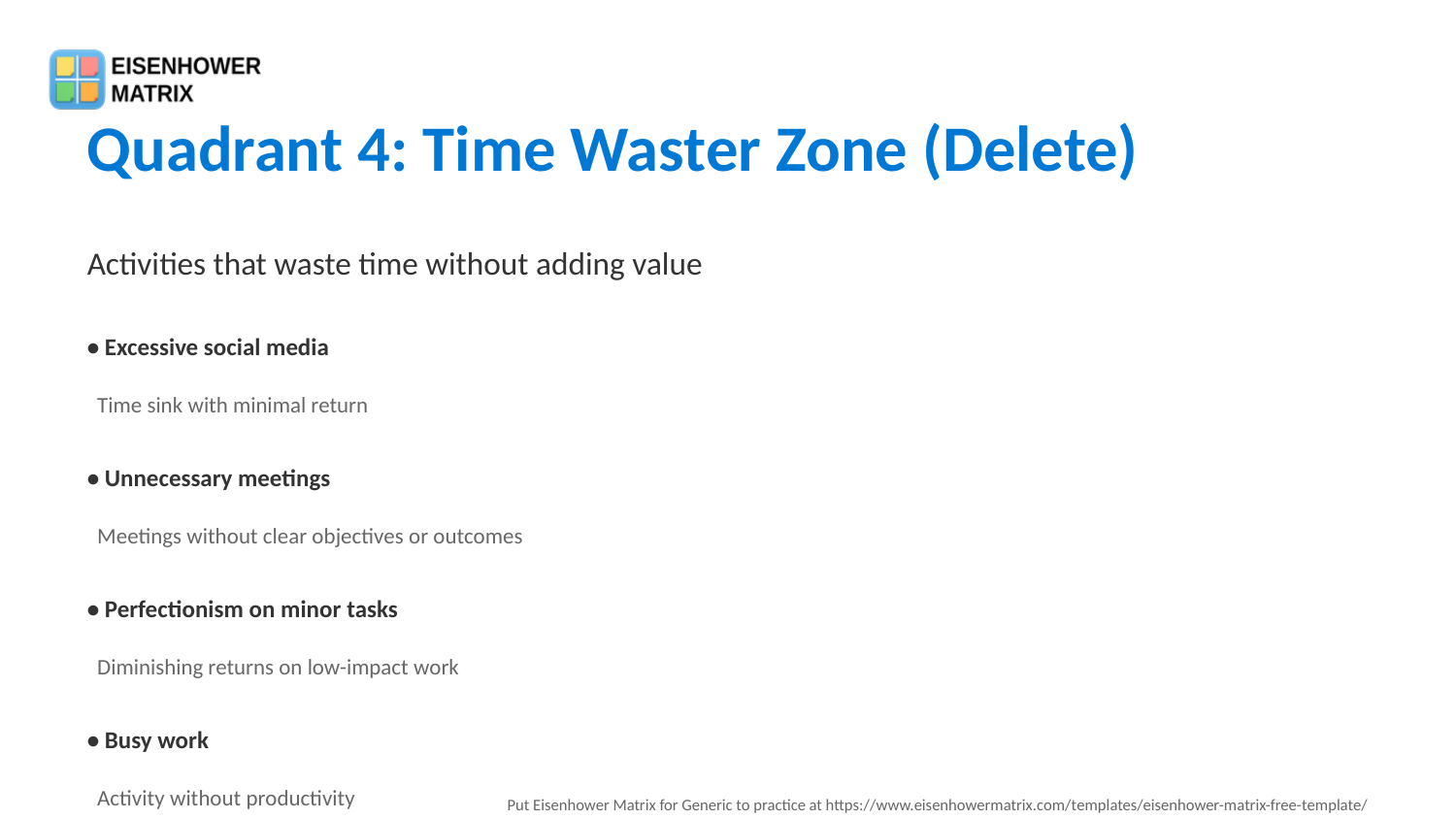

Quadrant 4: Time Waster Zone (Delete)
Activities that waste time without adding value
• Excessive social media
  Time sink with minimal return
• Unnecessary meetings
  Meetings without clear objectives or outcomes
• Perfectionism on minor tasks
  Diminishing returns on low-impact work
• Busy work
  Activity without productivity